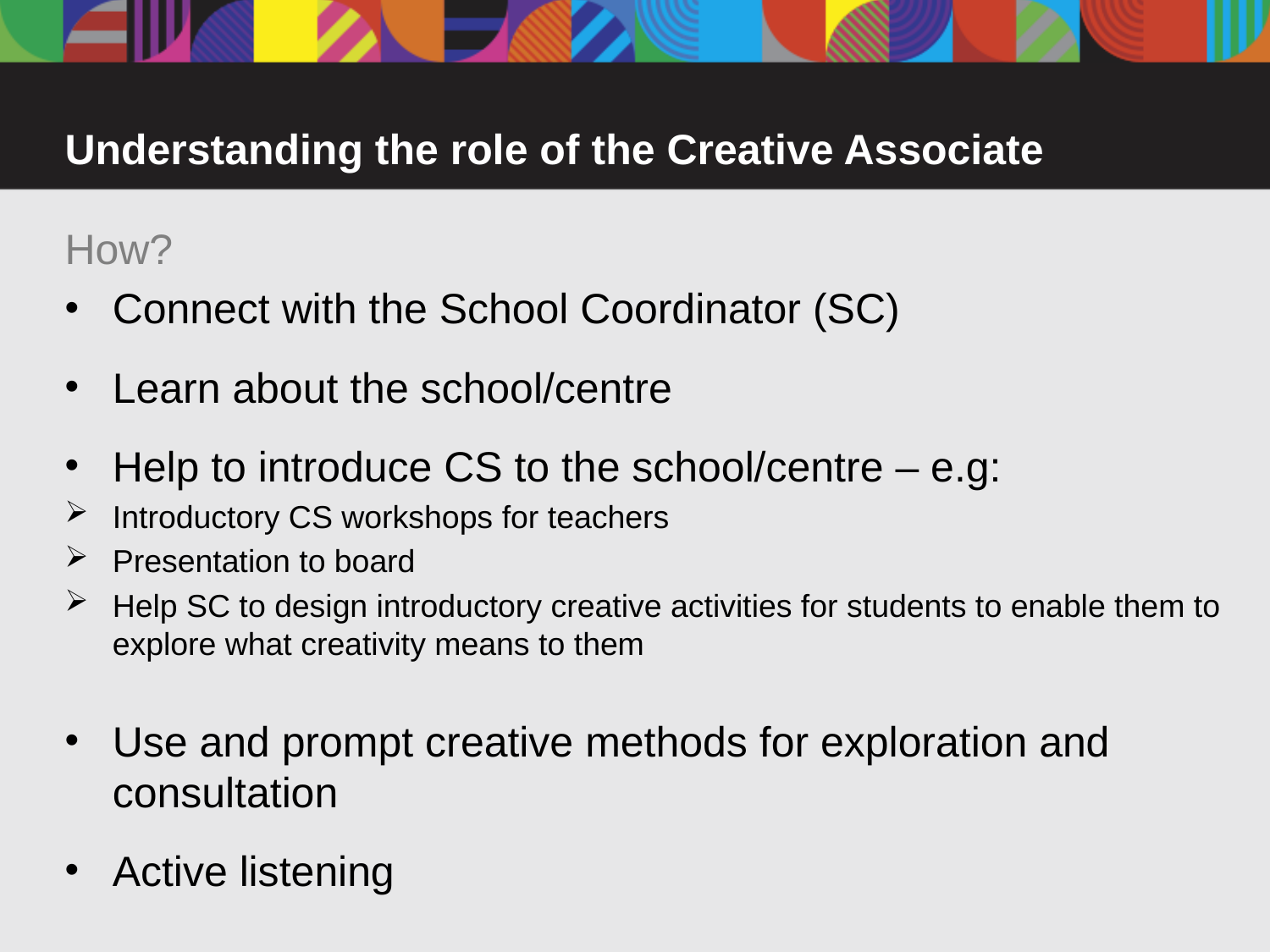

# Understanding the role of the Creative Associate
How?
Connect with the School Coordinator (SC)

Learn about the school/centre

Help to introduce CS to the school/centre – e.g:
Introductory CS workshops for teachers
Presentation to board
Help SC to design introductory creative activities for students to enable them to explore what creativity means to them

Use and prompt creative methods for exploration and consultation

Active listening